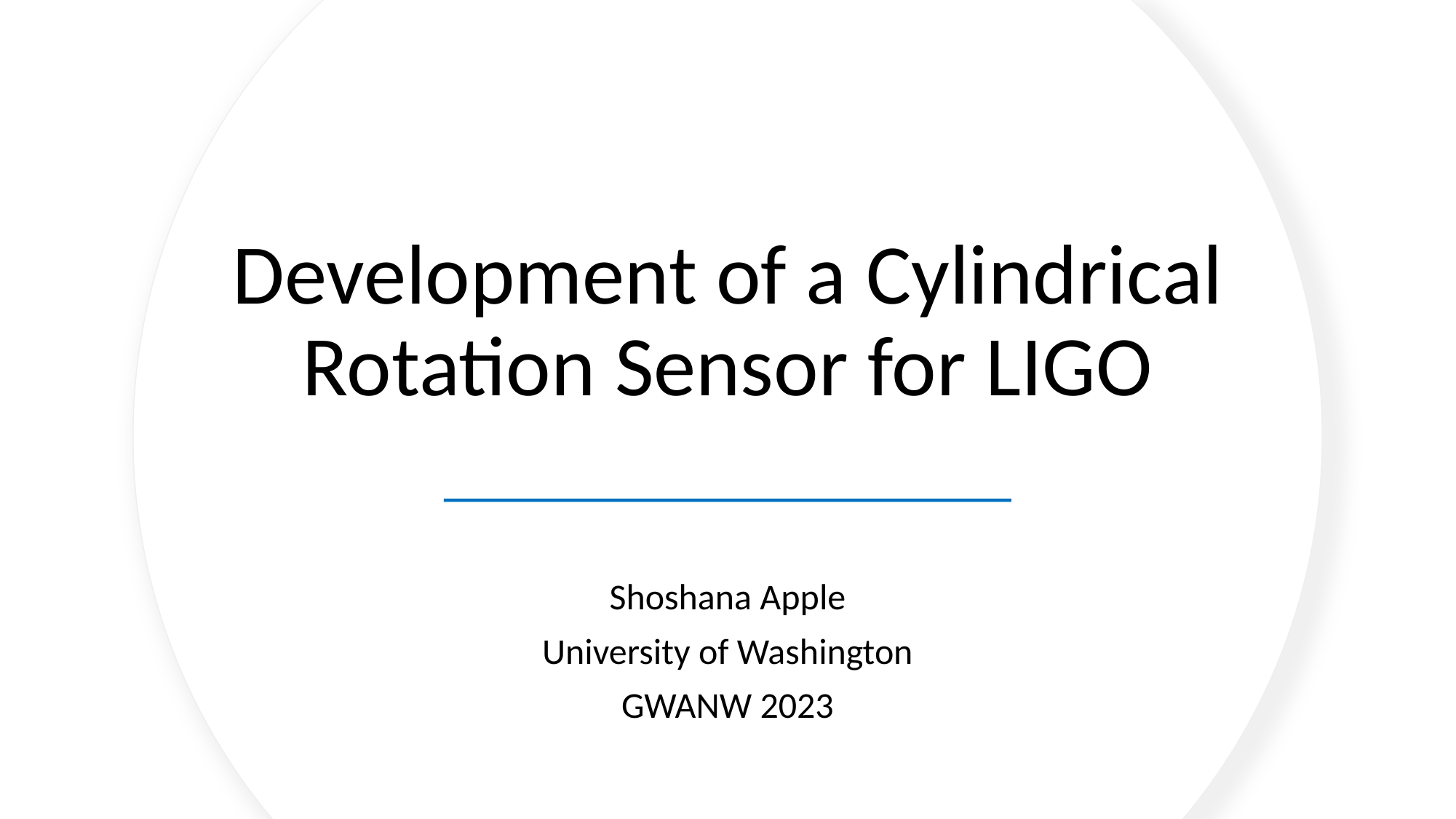

# Development of a Cylindrical Rotation Sensor for LIGO

Shoshana Apple
University of Washington
GWANW 2023